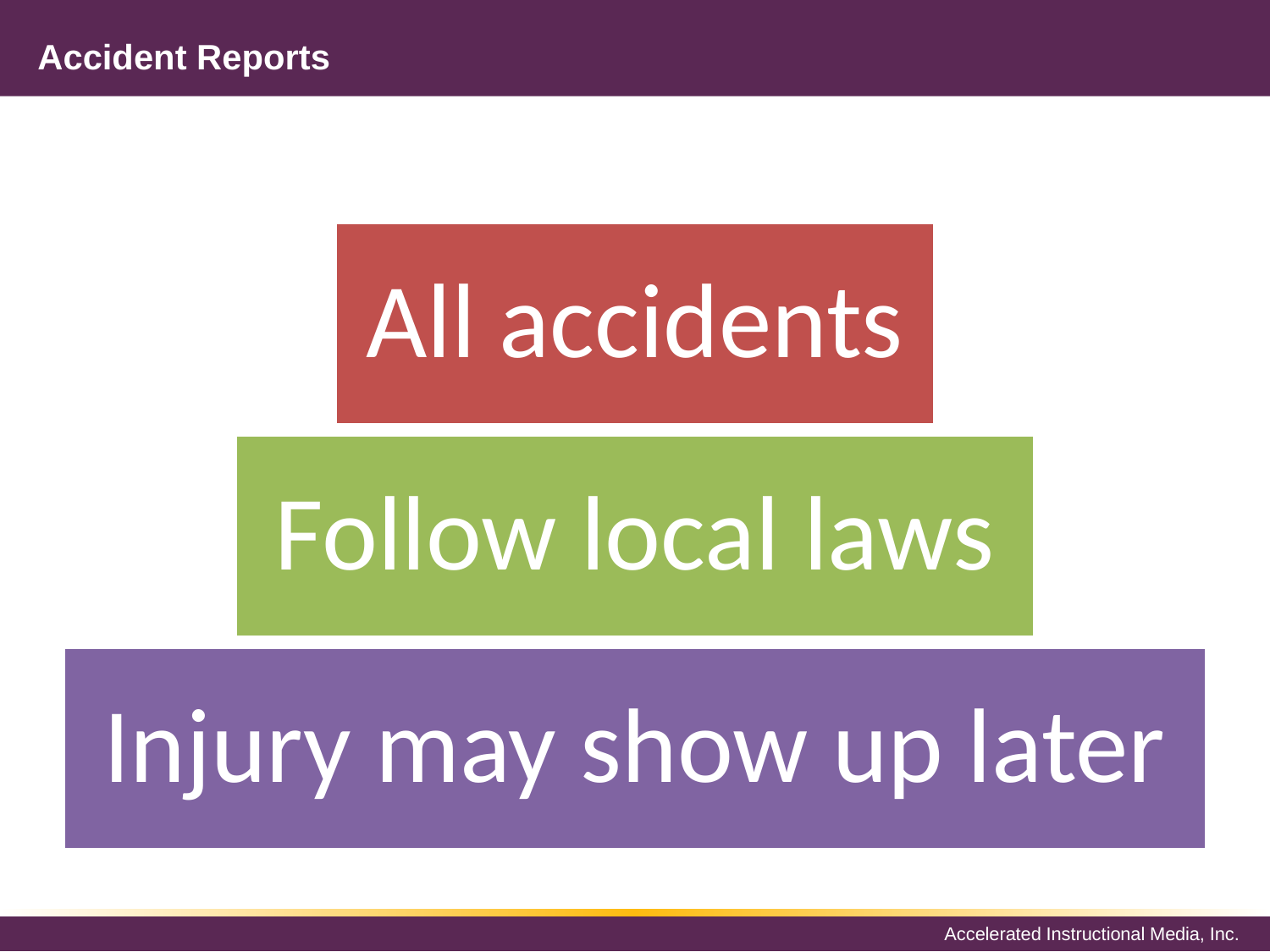

# Accident Reports

All accidents
Follow local laws
Injury may show up later